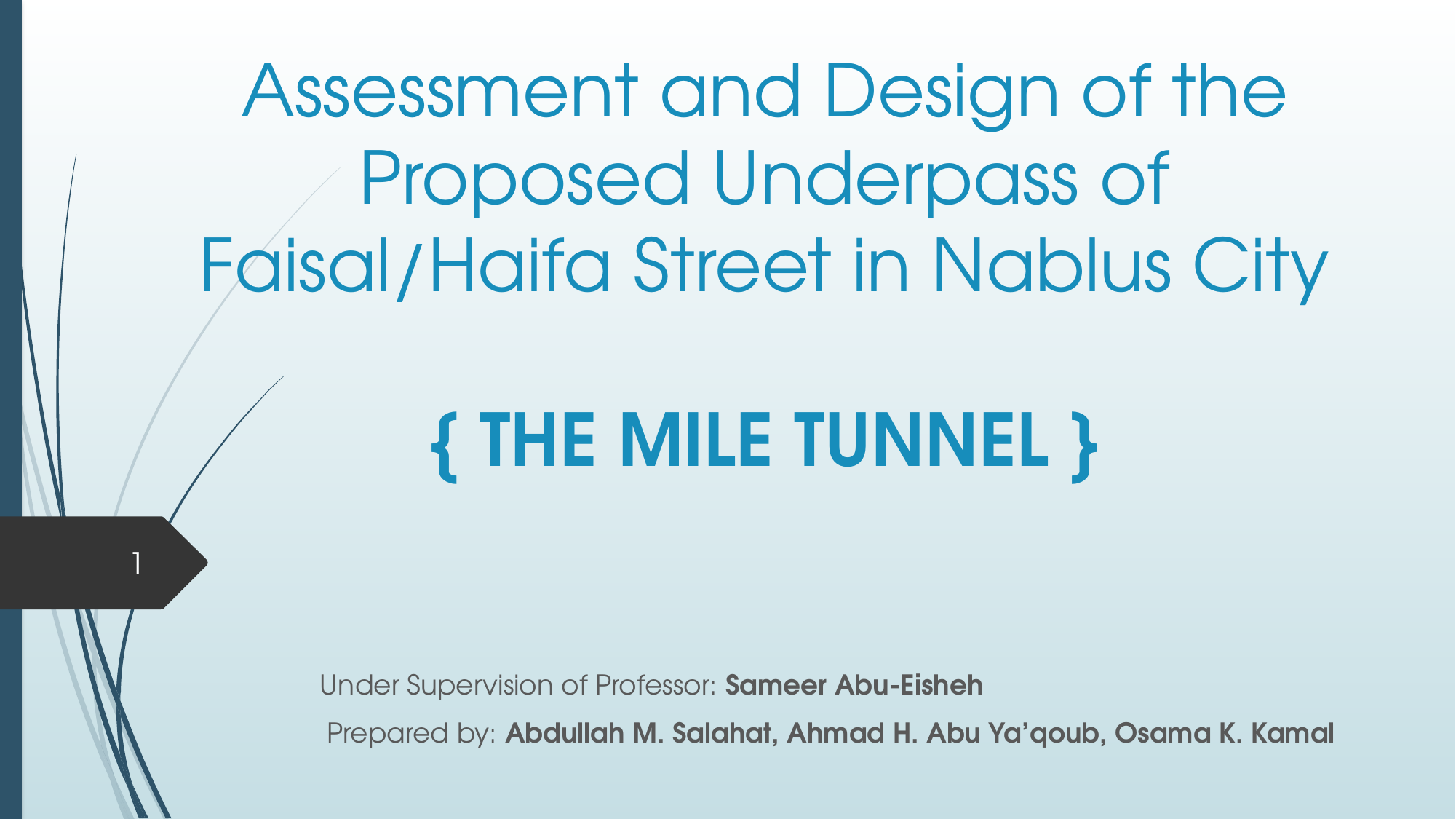

# Assessment and Design of the Proposed Underpass of Faisal/Haifa Street in Nablus City { THE MILE TUNNEL }
1
Under Supervision of Professor: Sameer Abu-Eisheh
Prepared by: Abdullah M. Salahat, Ahmad H. Abu Ya’qoub, Osama K. Kamal